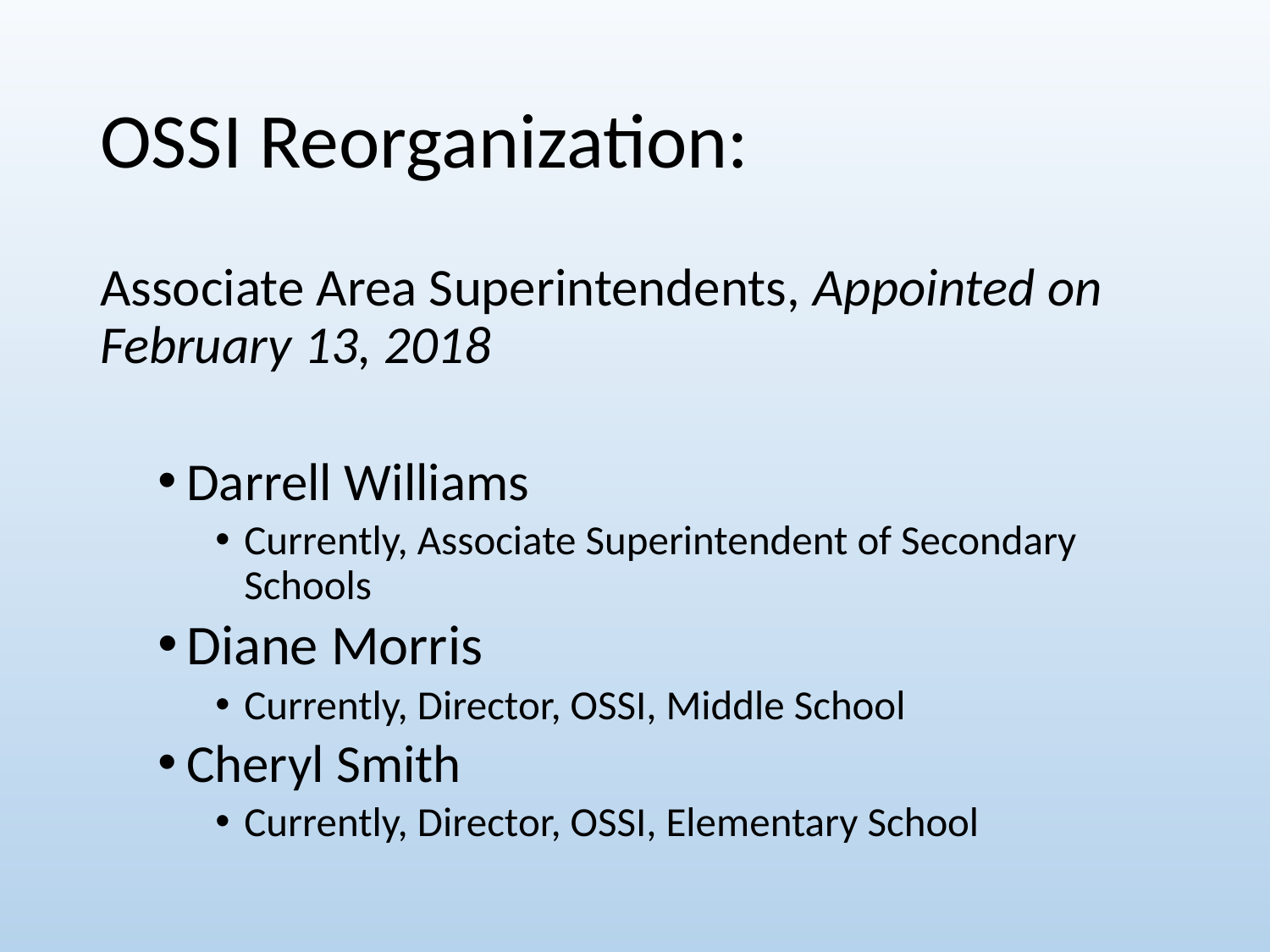

# OSSI Reorganization:
Associate Area Superintendents, Appointed on February 13, 2018

Darrell Williams
Currently, Associate Superintendent of Secondary Schools
Diane Morris
Currently, Director, OSSI, Middle School
Cheryl Smith
Currently, Director, OSSI, Elementary School